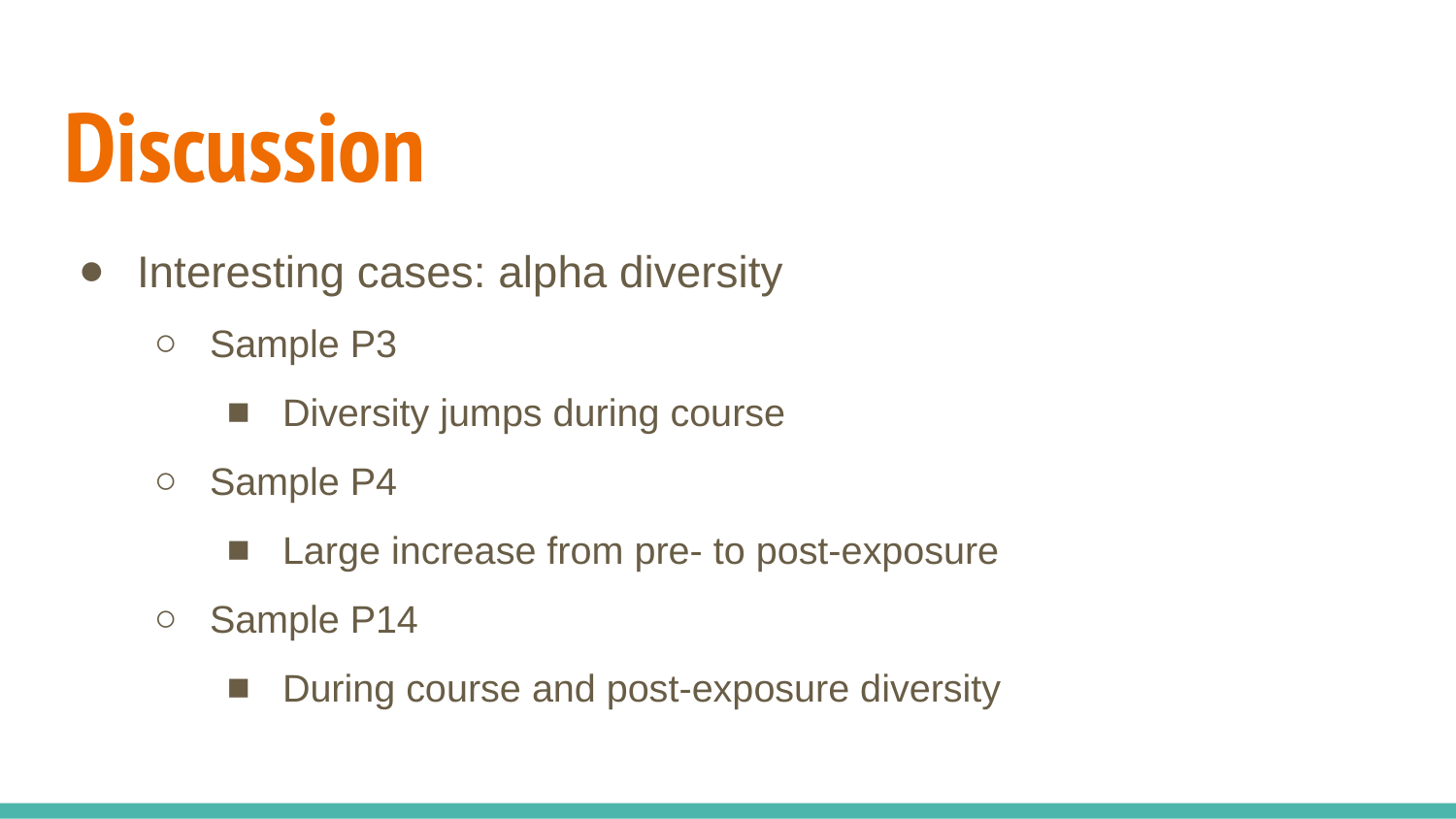

# Discussion
Interesting cases: alpha diversity
Sample P3
Diversity jumps during course
Sample P4
Large increase from pre- to post-exposure
Sample P14
During course and post-exposure diversity